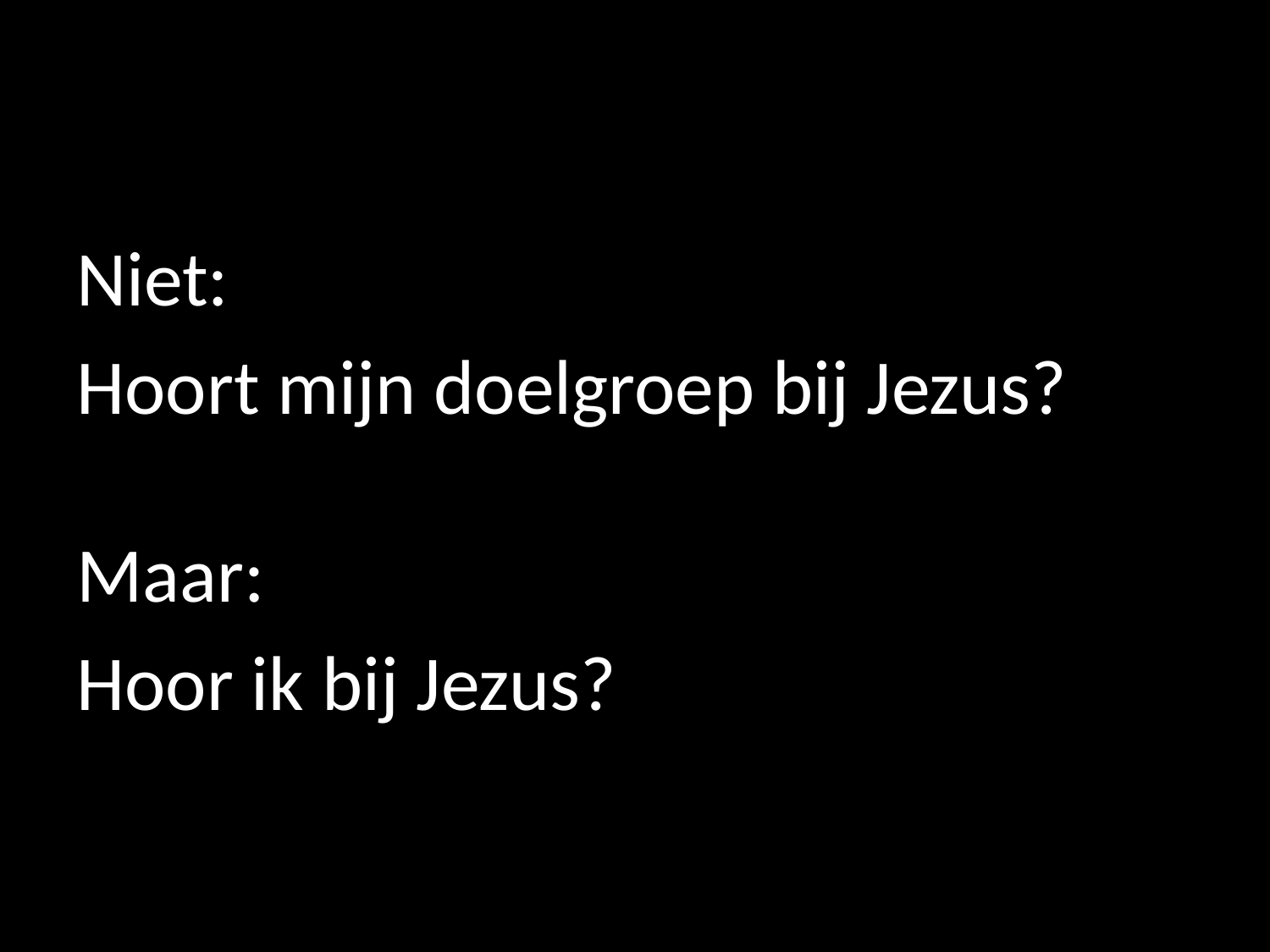

#
Niet:
Hoort mijn doelgroep bij Jezus?

Maar:
Hoor ik bij Jezus?